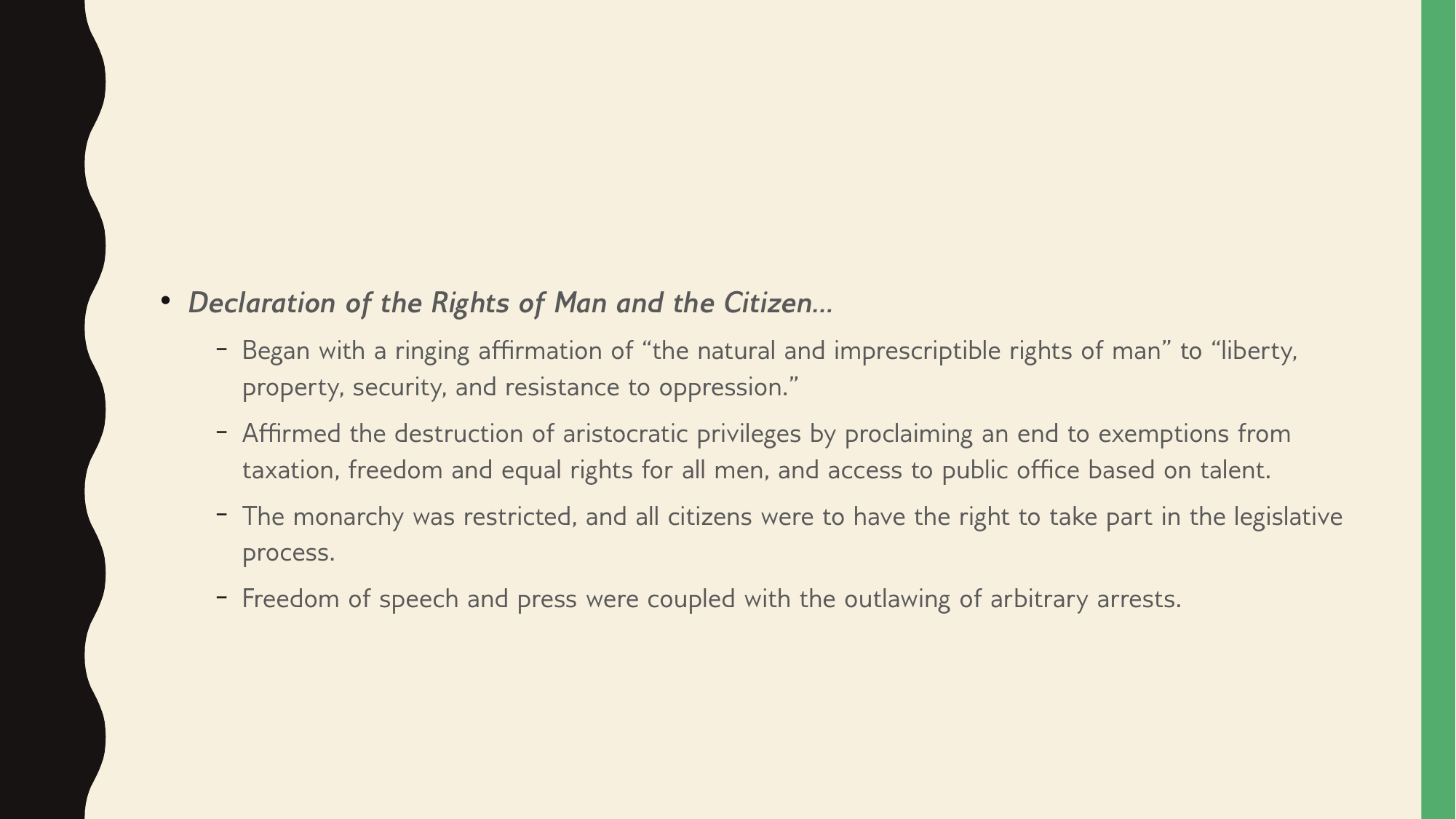

#
Declaration of the Rights of Man and the Citizen…
Began with a ringing affirmation of “the natural and imprescriptible rights of man” to “liberty, property, security, and resistance to oppression.”
Affirmed the destruction of aristocratic privileges by proclaiming an end to exemptions from taxation, freedom and equal rights for all men, and access to public office based on talent.
The monarchy was restricted, and all citizens were to have the right to take part in the legislative process.
Freedom of speech and press were coupled with the outlawing of arbitrary arrests.